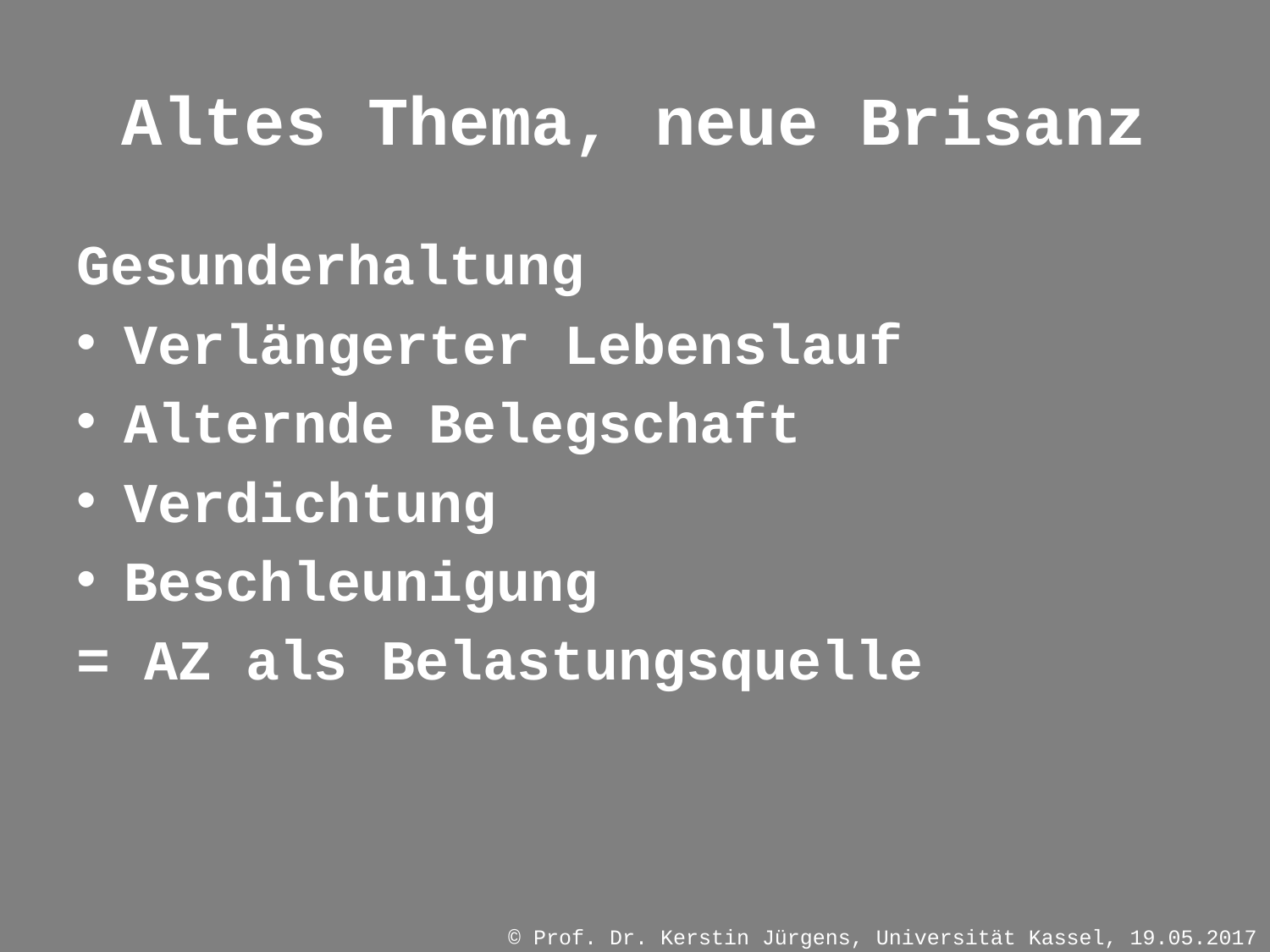

# Altes Thema, neue Brisanz
Gesunderhaltung
Verlängerter Lebenslauf
Alternde Belegschaft
Verdichtung
Beschleunigung
= AZ als Belastungsquelle